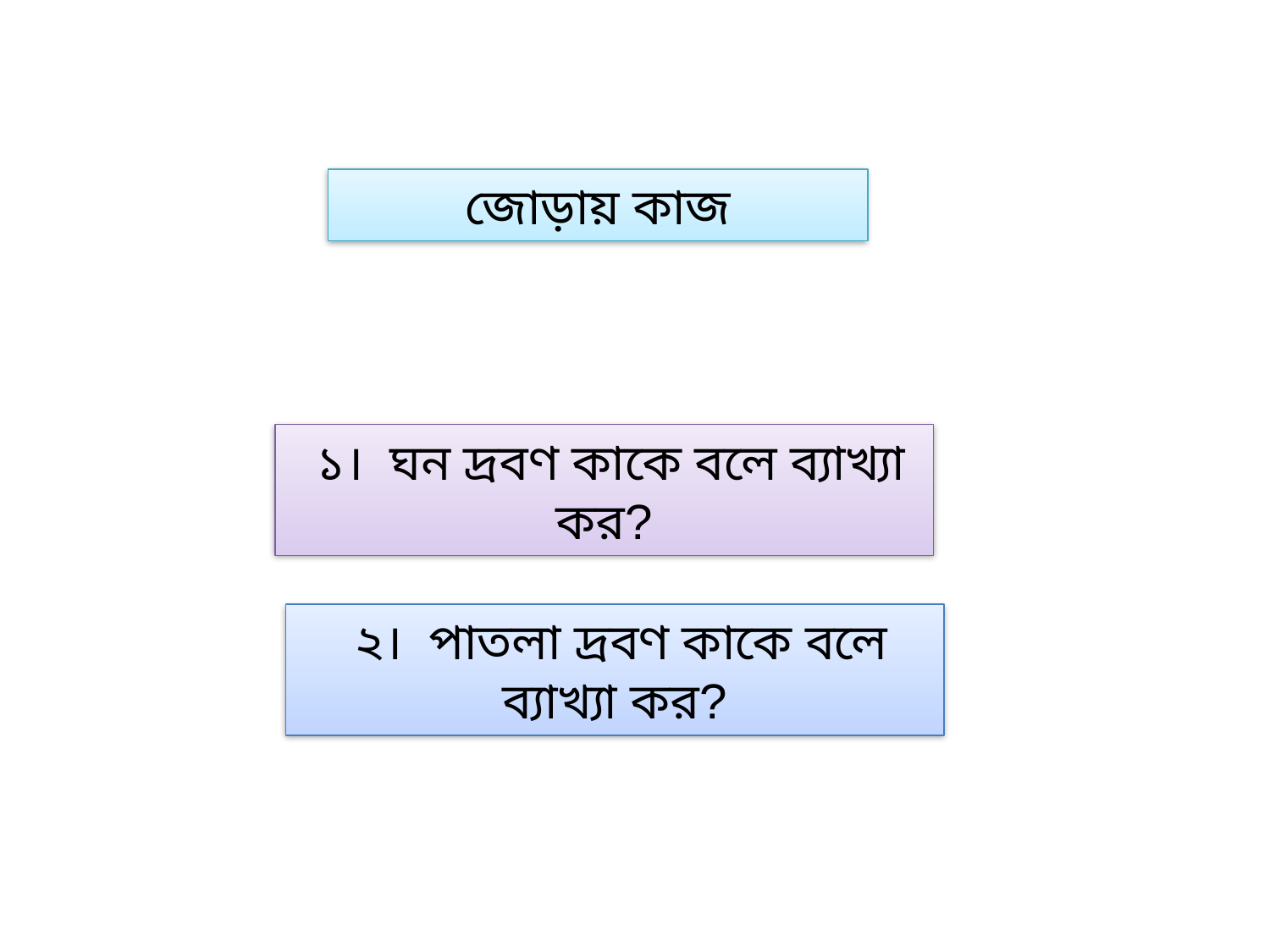

জোড়ায় কাজ
 ১।  ঘন দ্রবণ কাকে বলে ব্যাখ্যা কর?
 ২।  পাতলা দ্রবণ কাকে বলে ব্যাখ্যা কর?